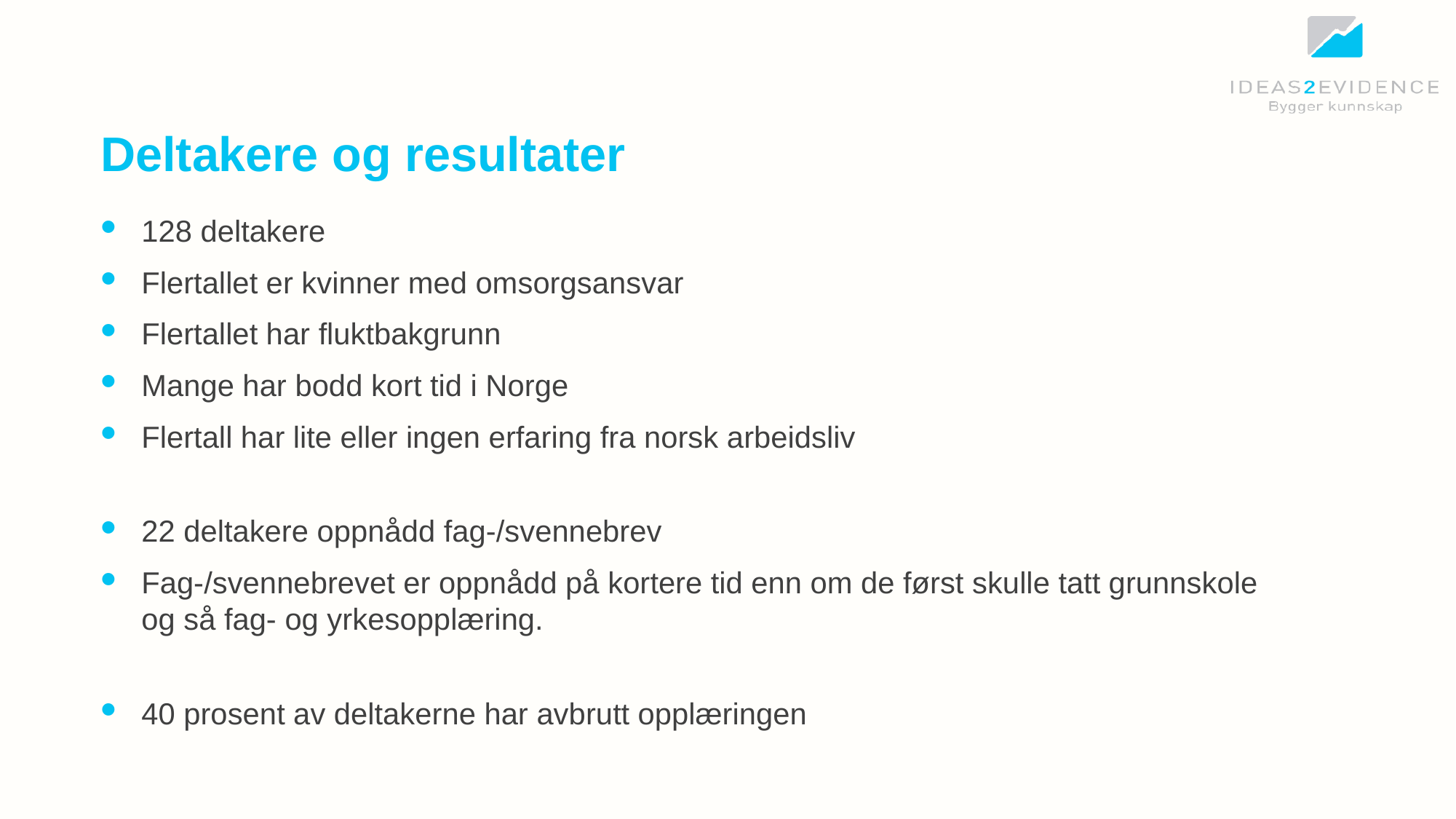

# Deltakere og resultater
128 deltakere
Flertallet er kvinner med omsorgsansvar
Flertallet har fluktbakgrunn
Mange har bodd kort tid i Norge
Flertall har lite eller ingen erfaring fra norsk arbeidsliv

22 deltakere oppnådd fag-/svennebrev
Fag-/svennebrevet er oppnådd på kortere tid enn om de først skulle tatt grunnskole og så fag- og yrkesopplæring.

40 prosent av deltakerne har avbrutt opplæringen